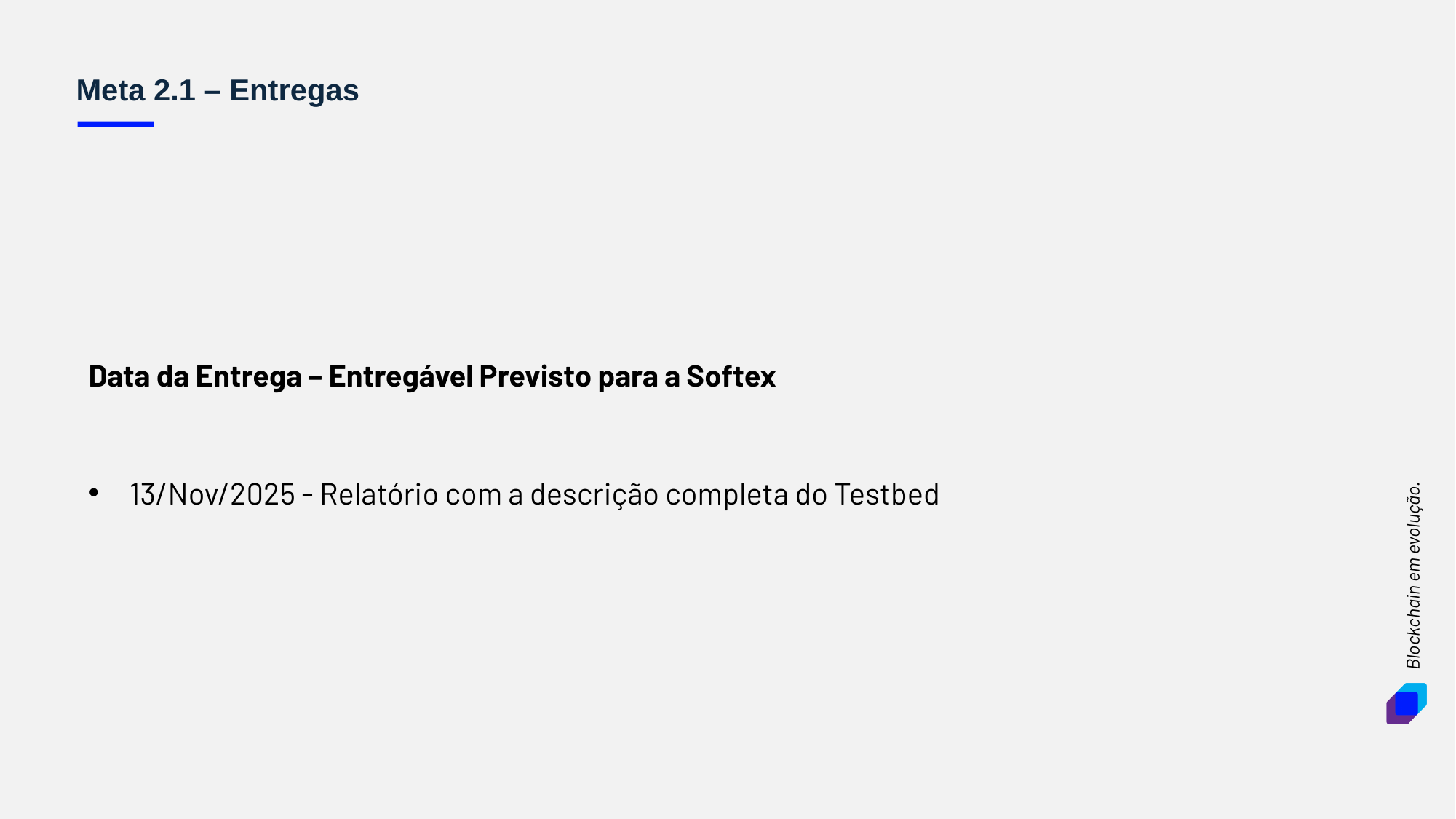

Meta 2.1 – Entregas
Data da Entrega – Entregável Previsto para a Softex

13/Nov/2025 - Relatório com a descrição completa do Testbed